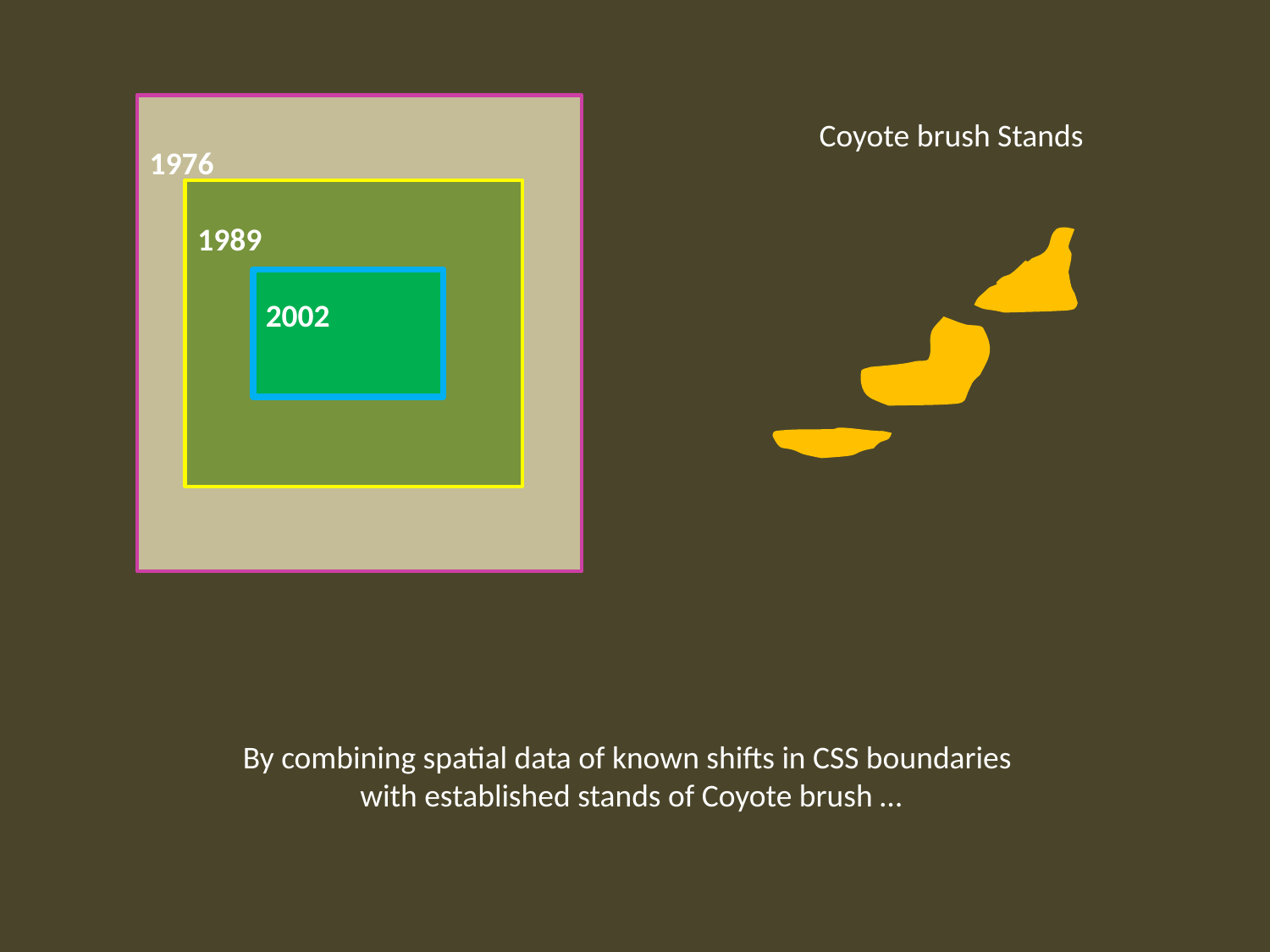

1976

1989

2002

Coyote brush Stands

By combining spatial data of known shifts in CSS boundaries
 with established stands of Coyote brush …